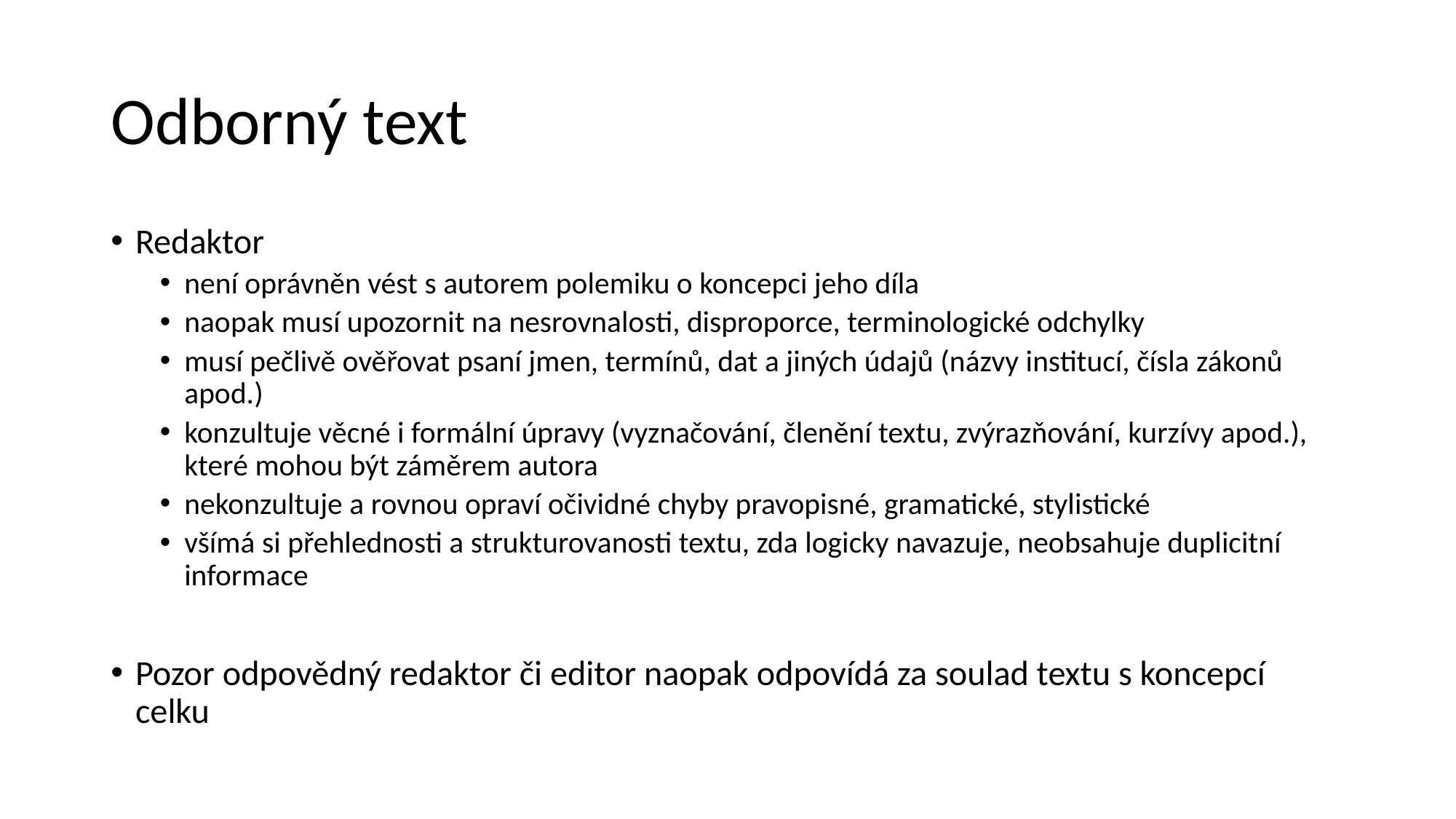

# Odborný text
Redaktor
není oprávněn vést s autorem polemiku o koncepci jeho díla
naopak musí upozornit na nesrovnalosti, disproporce, terminologické odchylky
musí pečlivě ověřovat psaní jmen, termínů, dat a jiných údajů (názvy institucí, čísla zákonů apod.)
konzultuje věcné i formální úpravy (vyznačování, členění textu, zvýrazňování, kurzívy apod.), které mohou být záměrem autora
nekonzultuje a rovnou opraví očividné chyby pravopisné, gramatické, stylistické
všímá si přehlednosti a strukturovanosti textu, zda logicky navazuje, neobsahuje duplicitní informace

Pozor odpovědný redaktor či editor naopak odpovídá za soulad textu s koncepcí celku